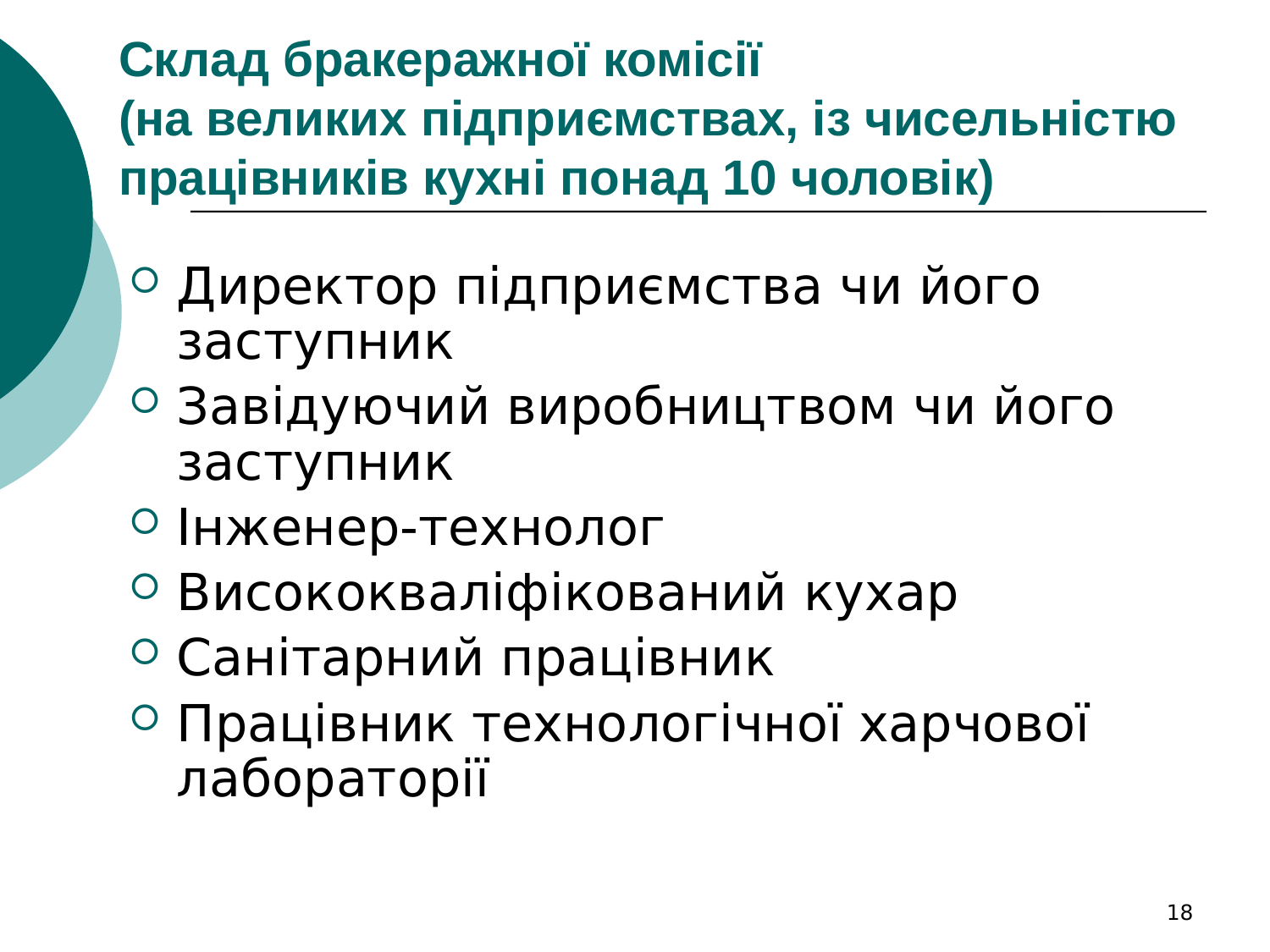

# Склад бракеражної комісії (на великих підприємствах, із чисельністю працівників кухні понад 10 чоловік)
Директор підприємства чи його заступник
Завідуючий виробництвом чи його заступник
Інженер-технолог
Висококваліфікований кухар
Санітарний працівник
Працівник технологічної харчової лабораторії
18